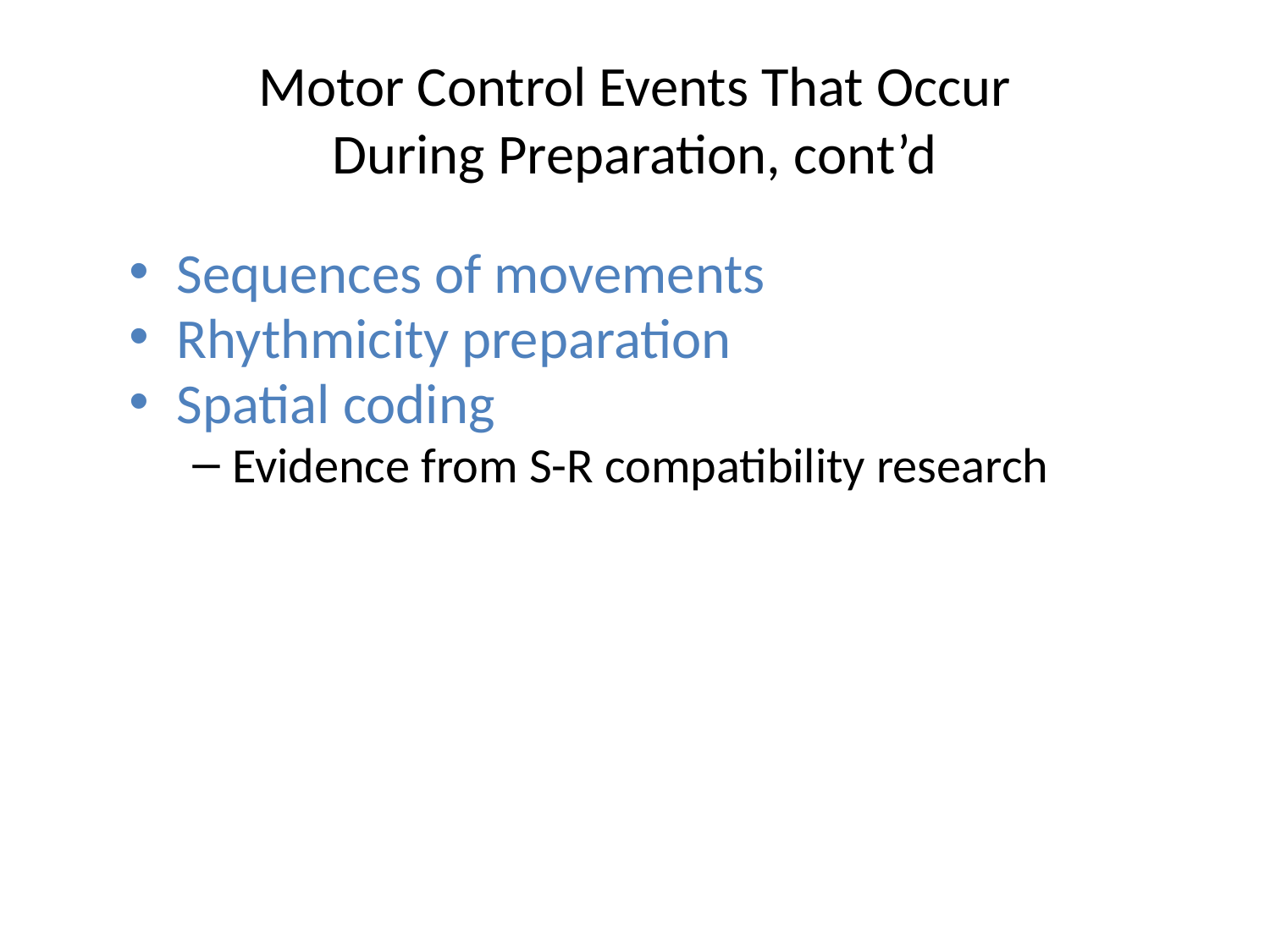

# Motor Control Events That Occur During Preparation, cont’d
Sequences of movements
Rhythmicity preparation
Spatial coding
Evidence from S-R compatibility research